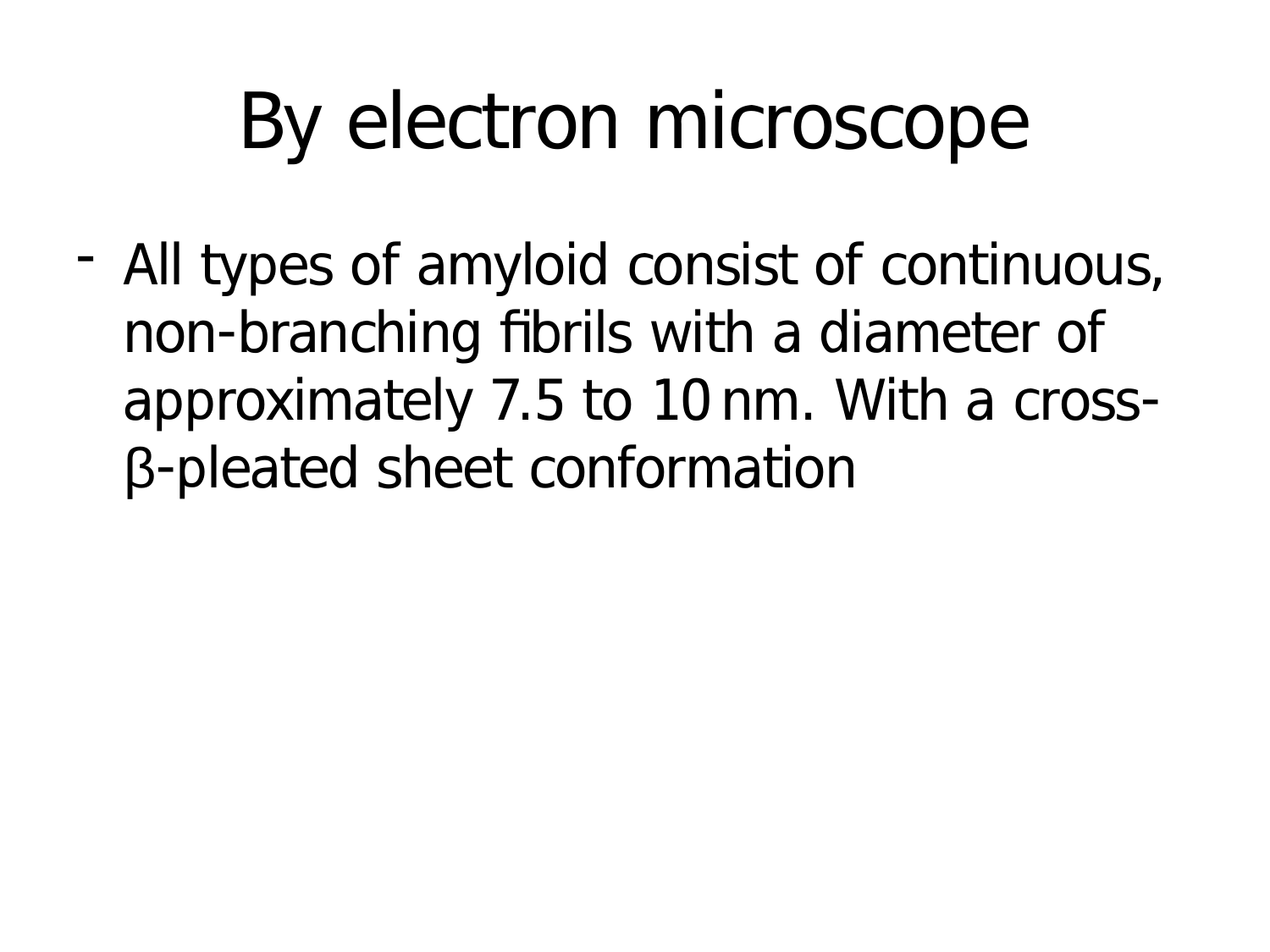

# By electron microscope
All types of amyloid consist of continuous, non-branching fibrils with a diameter of approximately 7.5 to 10 nm. With a cross-β-pleated sheet conformation